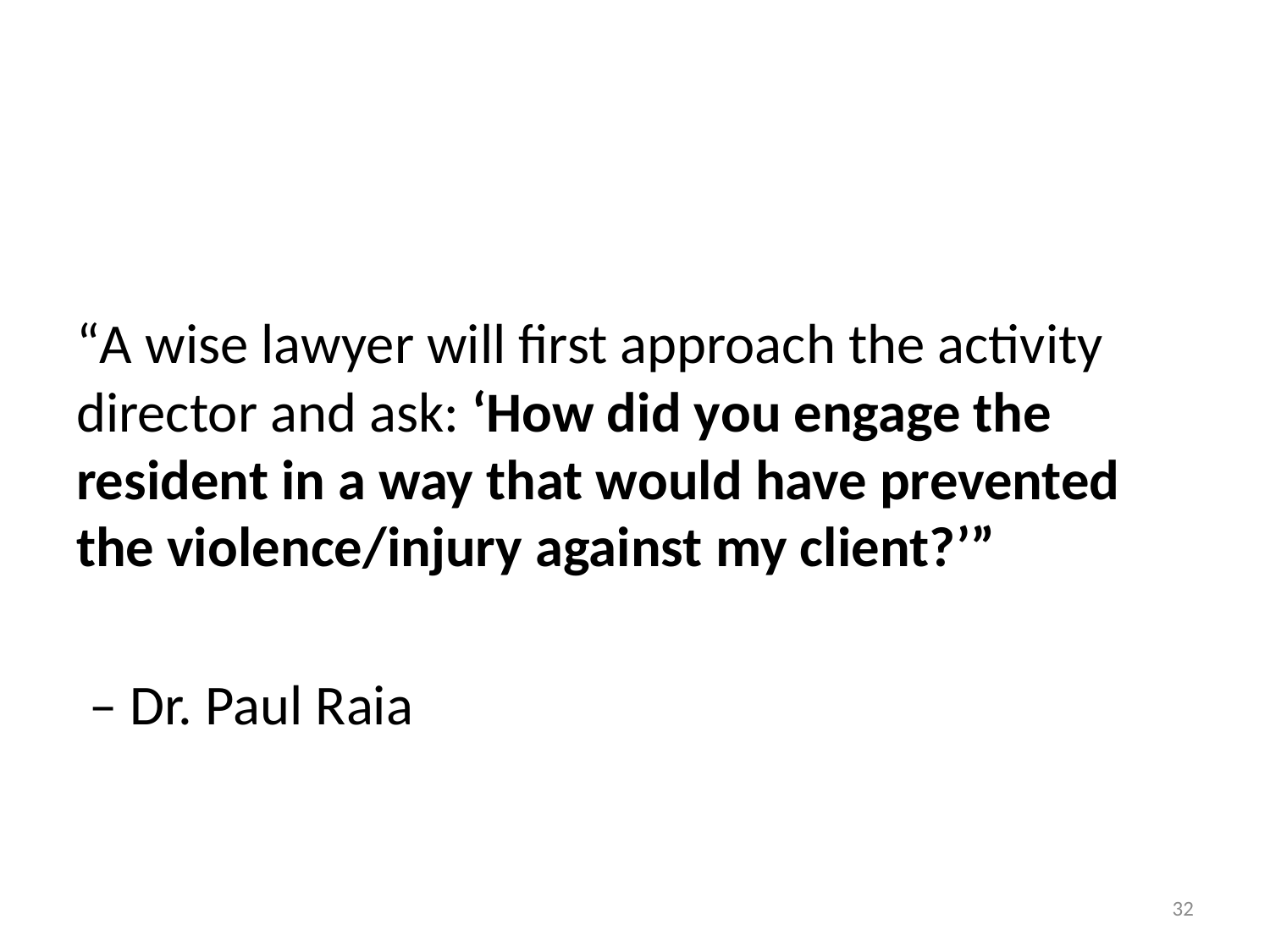

“A wise lawyer will first approach the activity director and ask: ‘How did you engage the resident in a way that would have prevented the violence/injury against my client?’”

 – Dr. Paul Raia
32